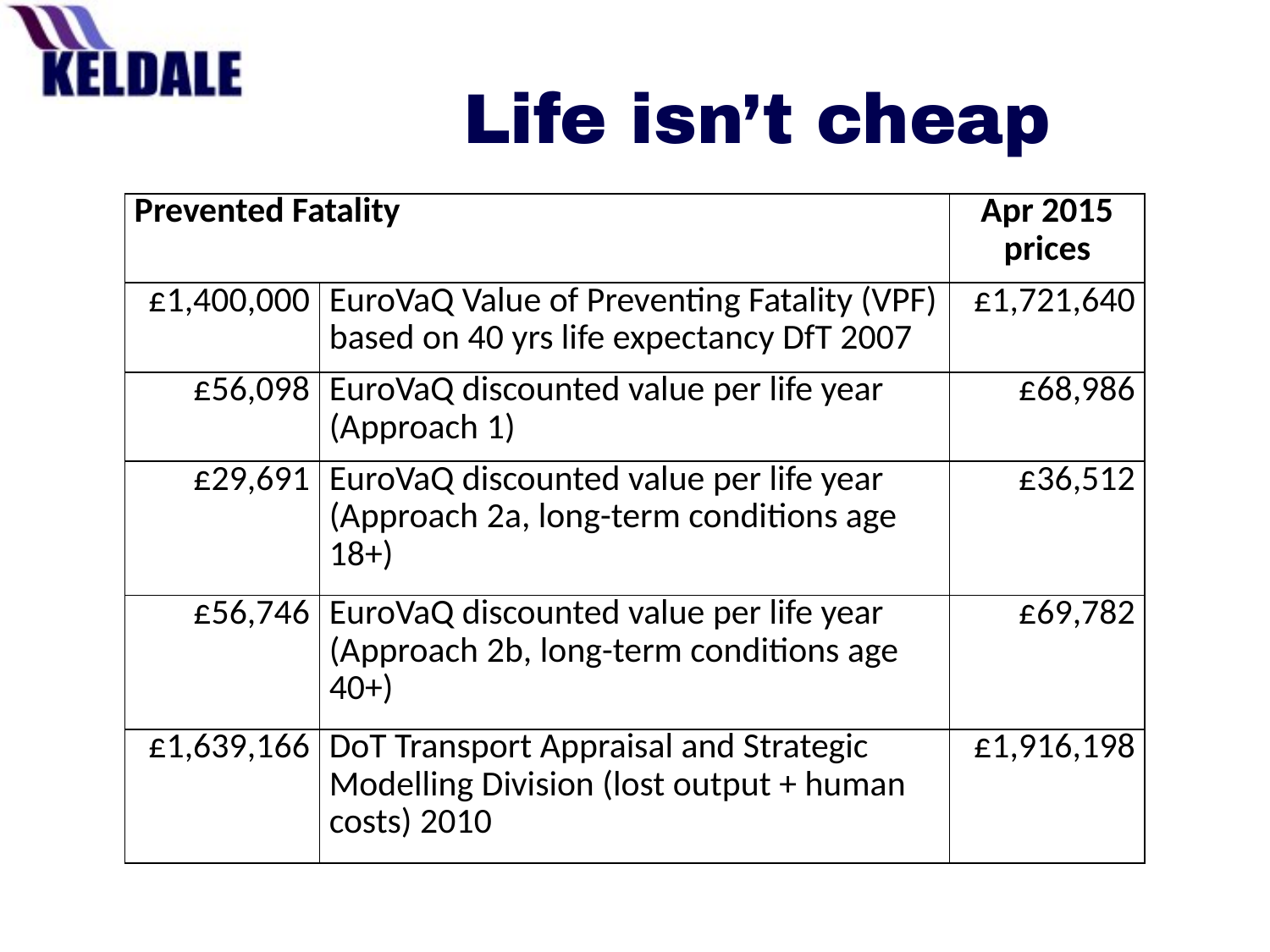

# Life isn’t cheap
| Prevented Fatality |  | Apr 2015 prices |
| --- | --- | --- |
| £1,400,000 | EuroVaQ Value of Preventing Fatality (VPF) based on 40 yrs life expectancy DfT 2007 | £1,721,640 |
| £56,098 | EuroVaQ discounted value per life year (Approach 1) | £68,986 |
| £29,691 | EuroVaQ discounted value per life year (Approach 2a, long-term conditions age 18+) | £36,512 |
| £56,746 | EuroVaQ discounted value per life year (Approach 2b, long-term conditions age 40+) | £69,782 |
| £1,639,166 | DoT Transport Appraisal and Strategic Modelling Division (lost output + human costs) 2010 | £1,916,198 |